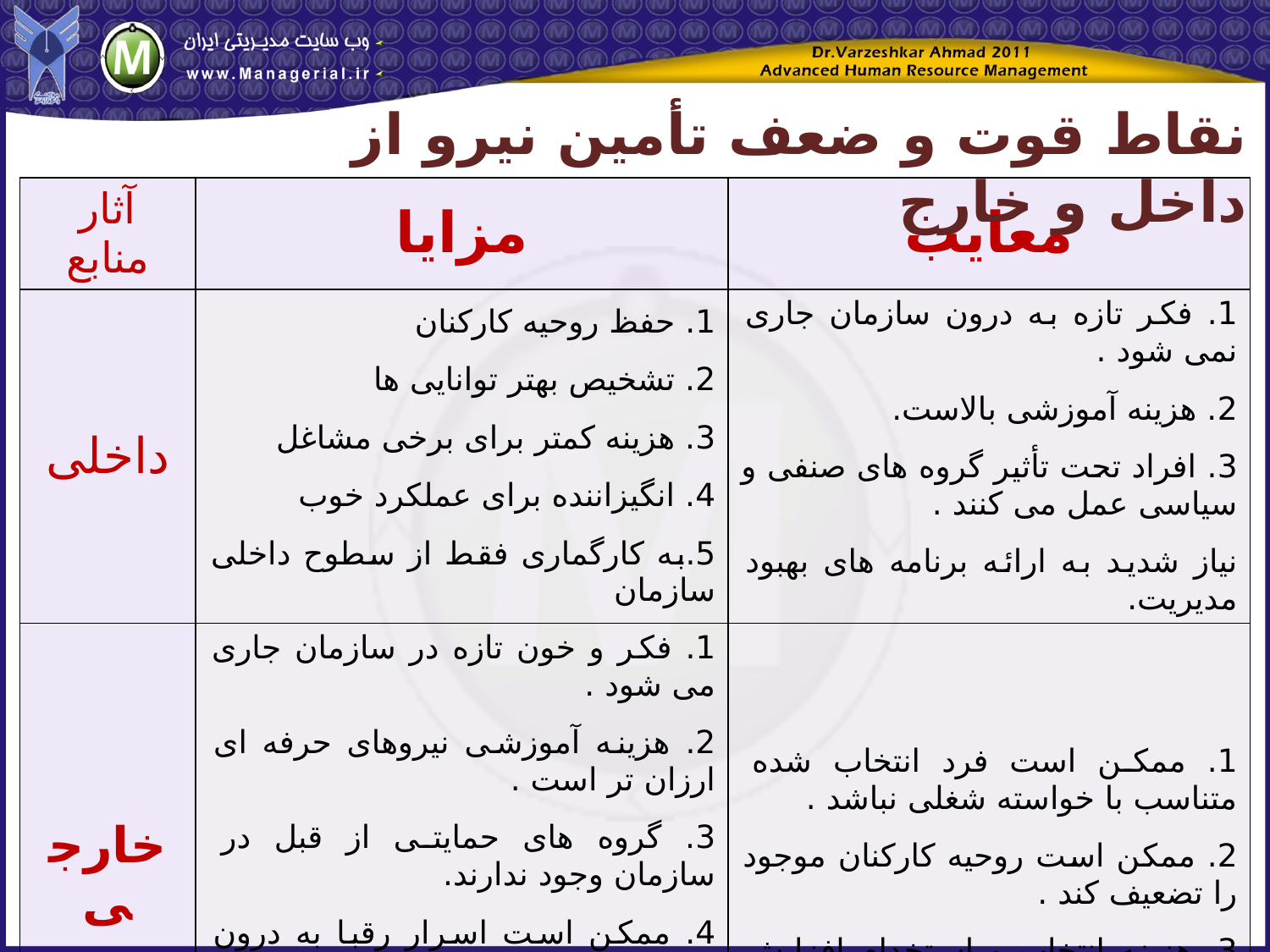

نقاط قوت و ضعف تأمین نیرو از داخل و خارج
| آثار منابع | مزایا | معایب |
| --- | --- | --- |
| داخلی | 1. حفظ روحیه کارکنان 2. تشخیص بهتر توانایی ها 3. هزینه کمتر برای برخی مشاغل 4. انگیزاننده برای عملکرد خوب 5.به کارگماری فقط از سطوح داخلی سازمان | 1. فکر تازه به درون سازمان جاری نمی شود . 2. هزینه آموزشی بالاست. 3. افراد تحت تأثیر گروه های صنفی و سیاسی عمل می کنند . نیاز شدید به ارائه برنامه های بهبود مدیریت. |
| خارجی | 1. فکر و خون تازه در سازمان جاری می شود . 2. هزینه آموزشی نیروهای حرفه ای ارزان تر است . 3. گروه های حمایتی از قبل در سازمان وجود ندارند. 4. ممکن است اسرار رقبا به درون سازمان بیاید و موجب دیدگاه تازه شود . به افراد در بهره گیری از فرصت های استخدامی برابر کمک می کند . | 1. ممکن است فرد انتخاب شده متناسب با خواسته شغلی نباشد . 2. ممکن است روحیه کارکنان موجود را تضعیف کند . 3. هزینه انتخاب و استخدام افزایش می یابد . |